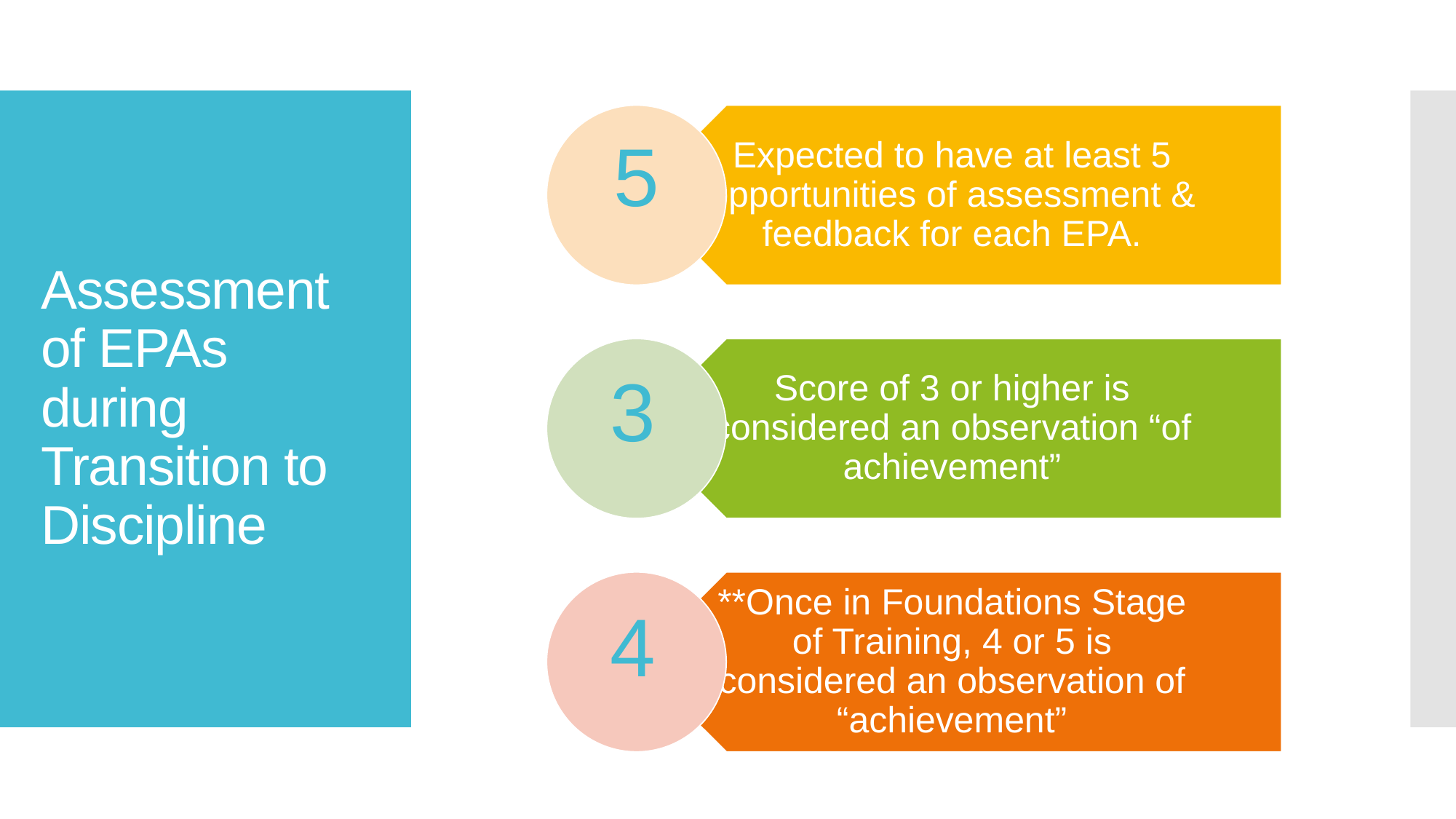

Expected to have at least 5 opportunities of assessment & feedback for each EPA.
Score of 3 or higher is considered an observation “of achievement”
**Once in Foundations Stage of Training, 4 or 5 is considered an observation of “achievement”
5
# Assessment of EPAs during Transition to Discipline
3
4